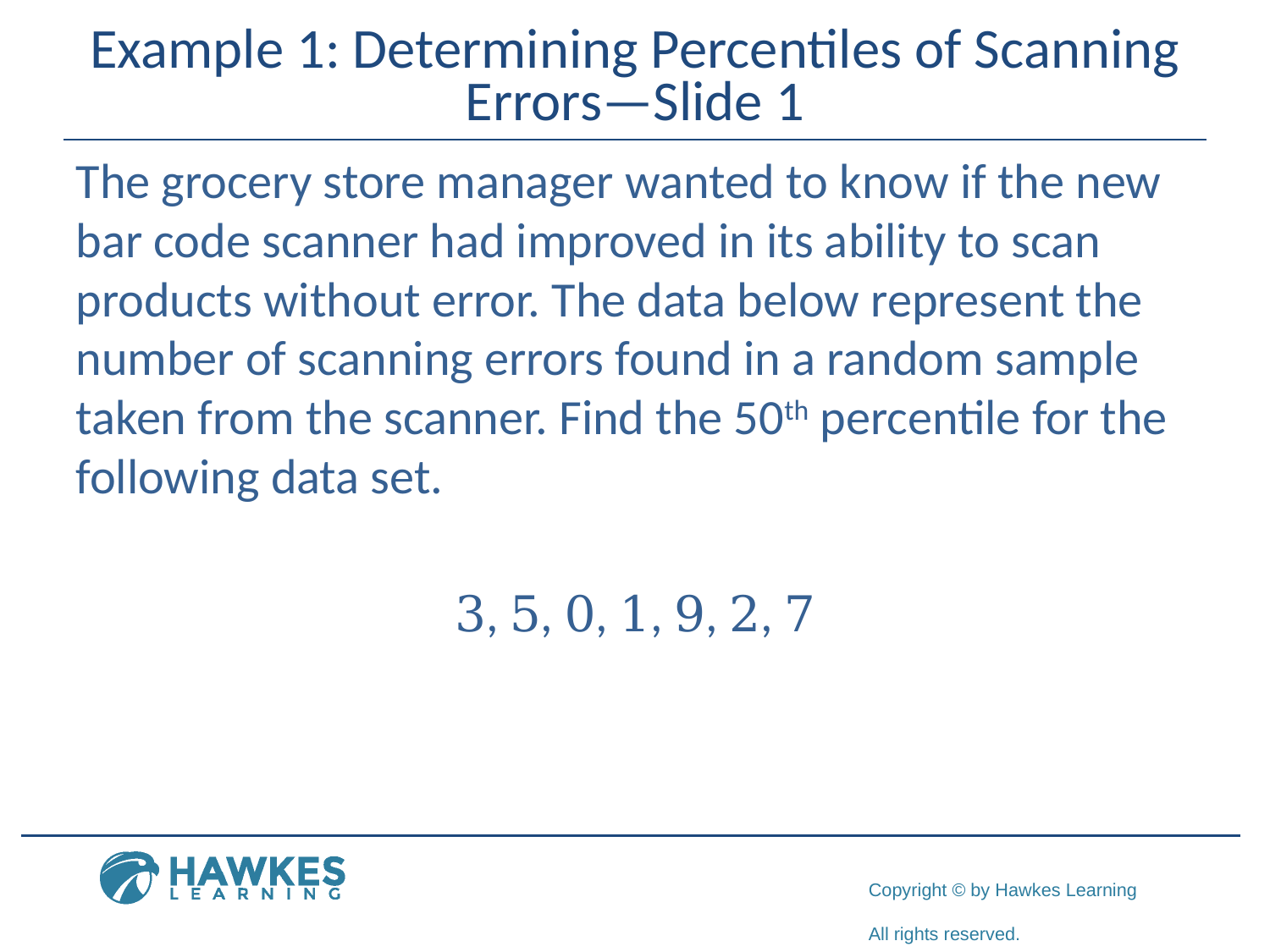

# Example 1: Determining Percentiles of Scanning Errors—Slide 1
The grocery store manager wanted to know if the new bar code scanner had improved in its ability to scan products without error. The data below represent the number of scanning errors found in a random sample taken from the scanner. Find the 50th percentile for the following data set.

3, 5, 0, 1, 9, 2, 7